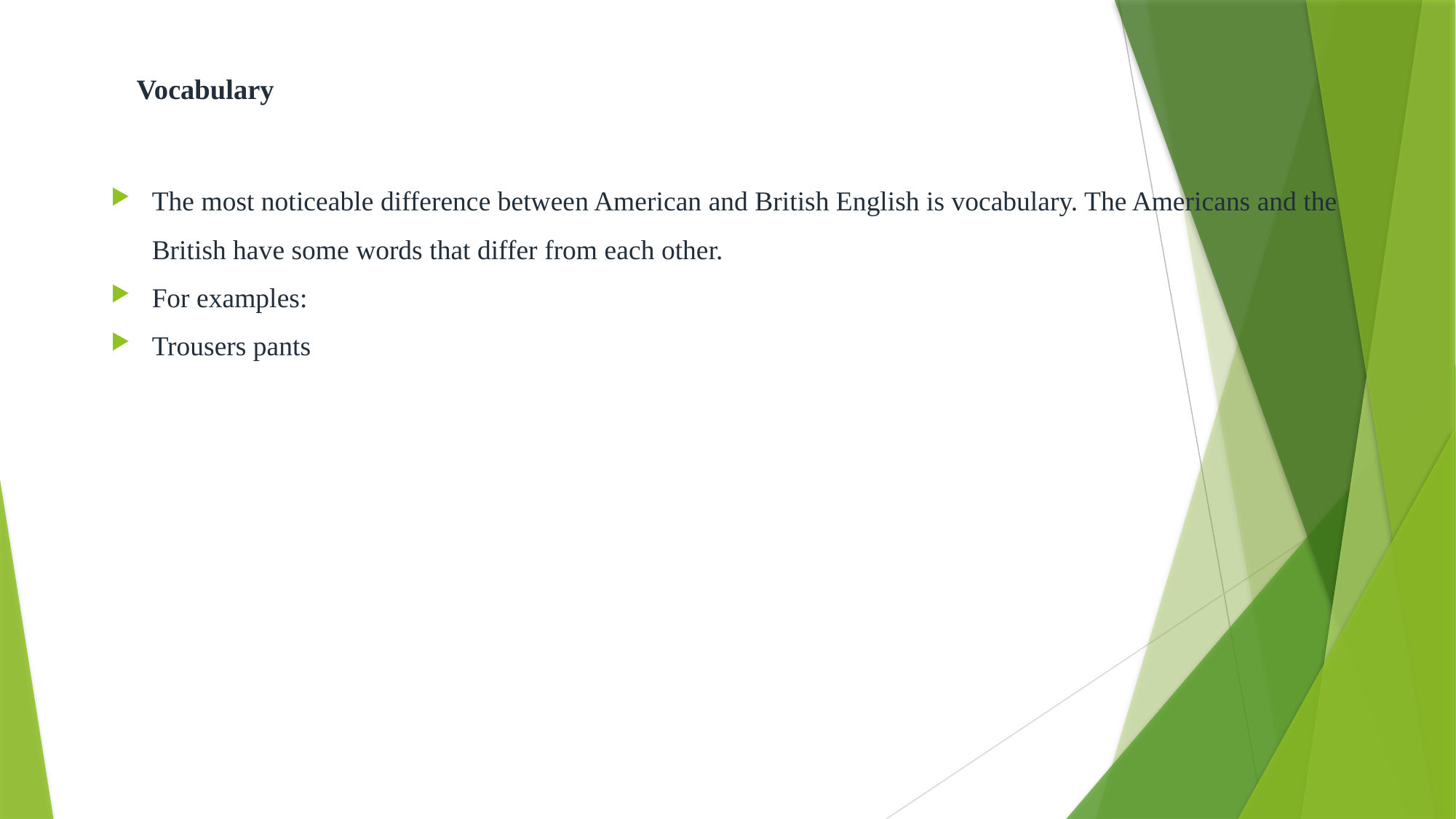

# Vocabulary
The most noticeable difference between American and British English is vocabulary. The Americans and the British have some words that differ from each other.
For examples:
Trousers pants